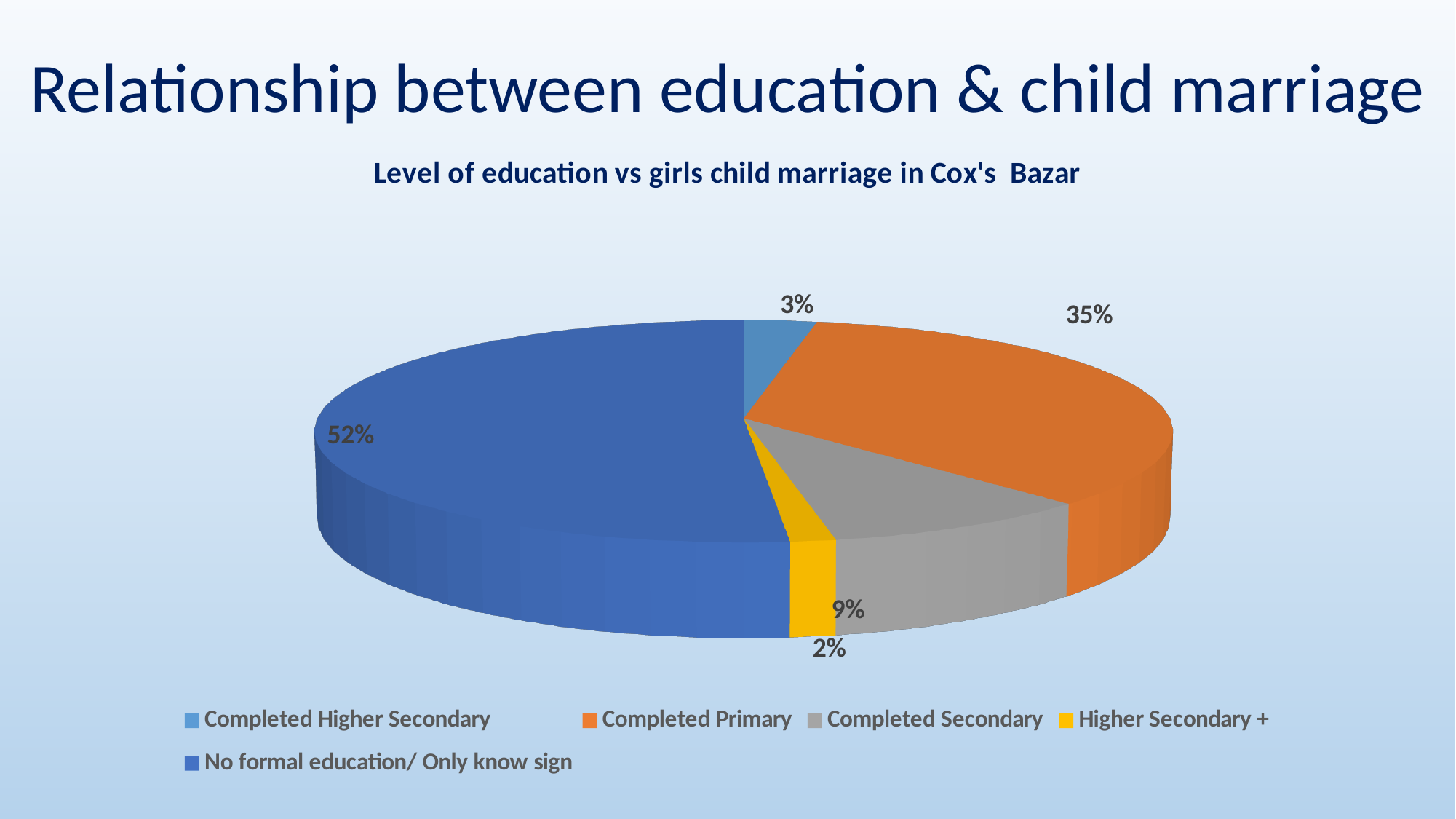

# Relationship between education & child marriage

[unsupported chart]